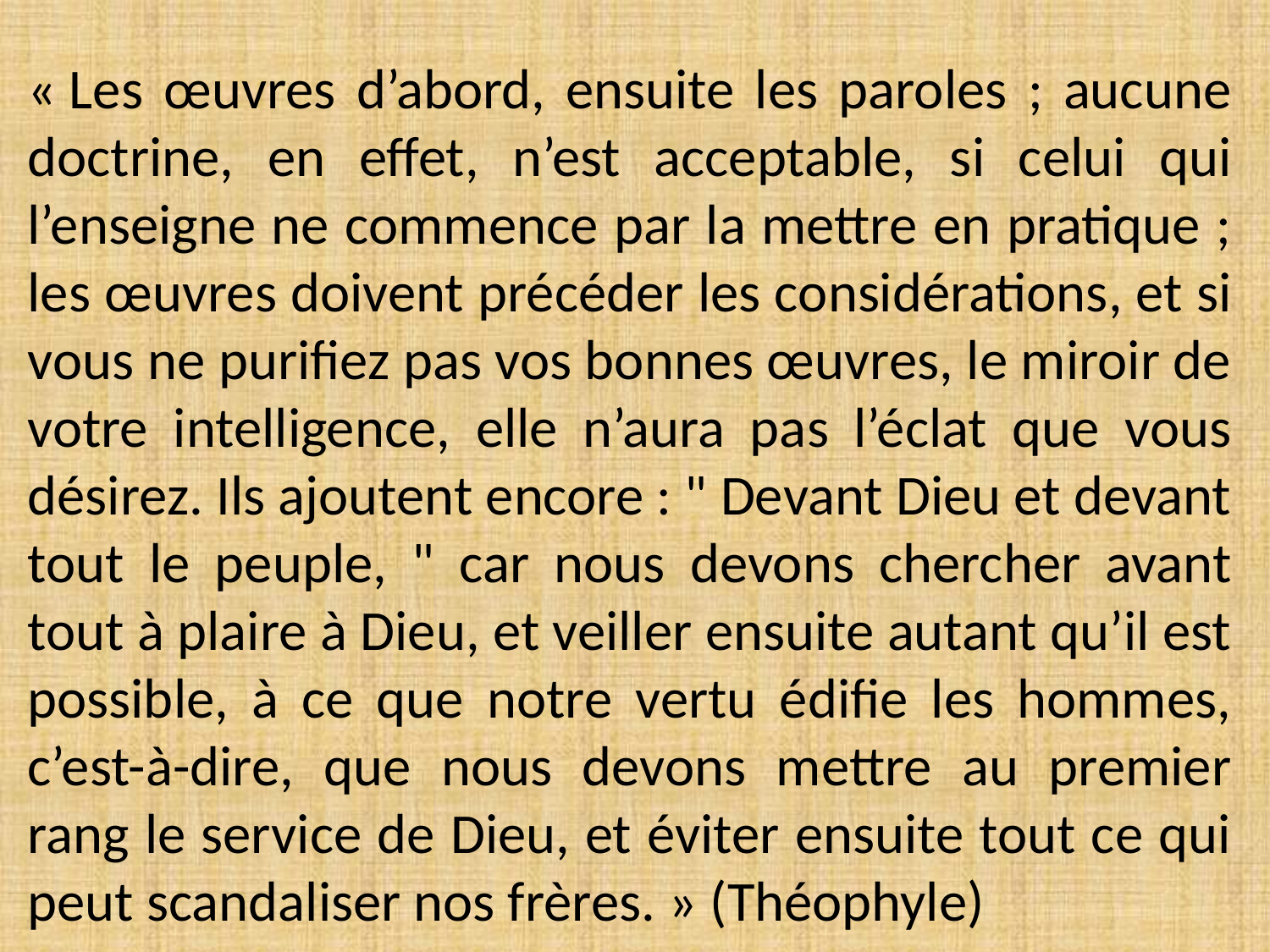

« Les œuvres d’abord, ensuite les paroles ; aucune doctrine, en effet, n’est acceptable, si celui qui l’enseigne ne commence par la mettre en pratique ; les œuvres doivent précéder les considérations, et si vous ne purifiez pas vos bonnes œuvres, le miroir de votre intelligence, elle n’aura pas l’éclat que vous désirez. Ils ajoutent encore : " Devant Dieu et devant tout le peuple, " car nous devons chercher avant tout à plaire à Dieu, et veiller ensuite autant qu’il est possible, à ce que notre vertu édifie les hommes, c’est-à-dire, que nous devons mettre au premier rang le service de Dieu, et éviter ensuite tout ce qui peut scandaliser nos frères. » (Théophyle)